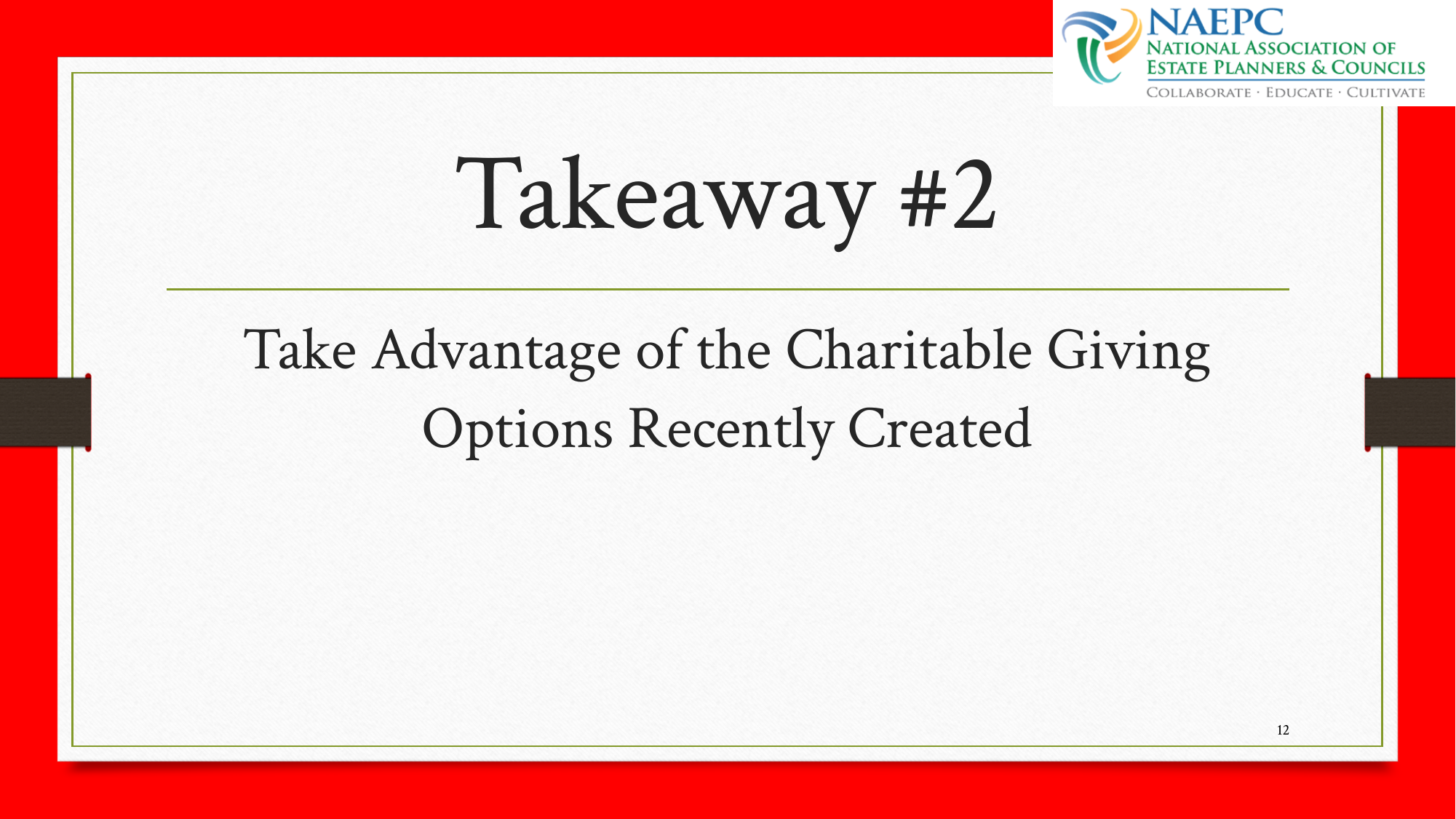

# Takeaway #2
Take Advantage of the Charitable Giving Options Recently Created
12